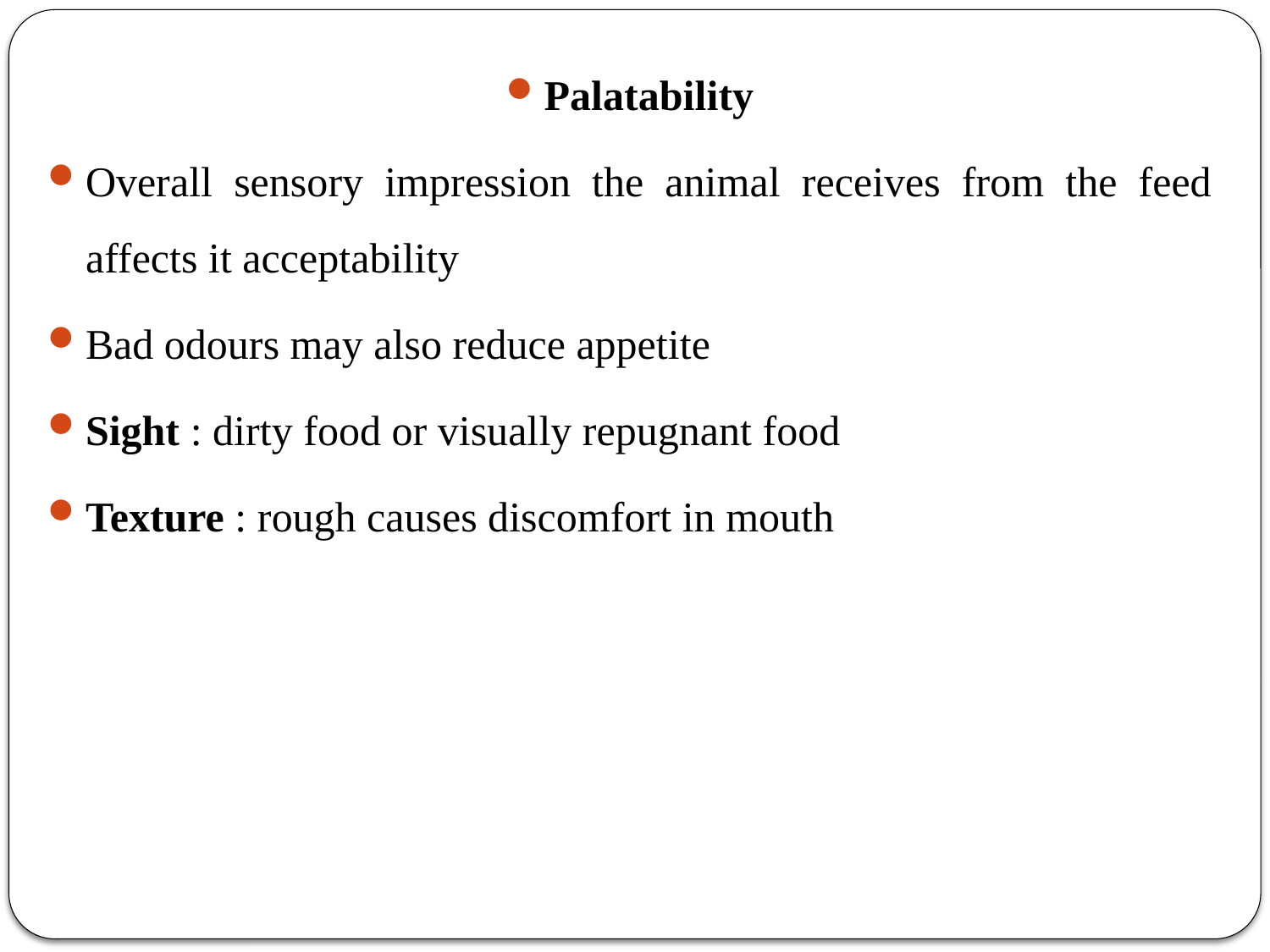

Palatability
Overall sensory impression the animal receives from the feed affects it acceptability
Bad odours may also reduce appetite
Sight : dirty food or visually repugnant food
Texture : rough causes discomfort in mouth